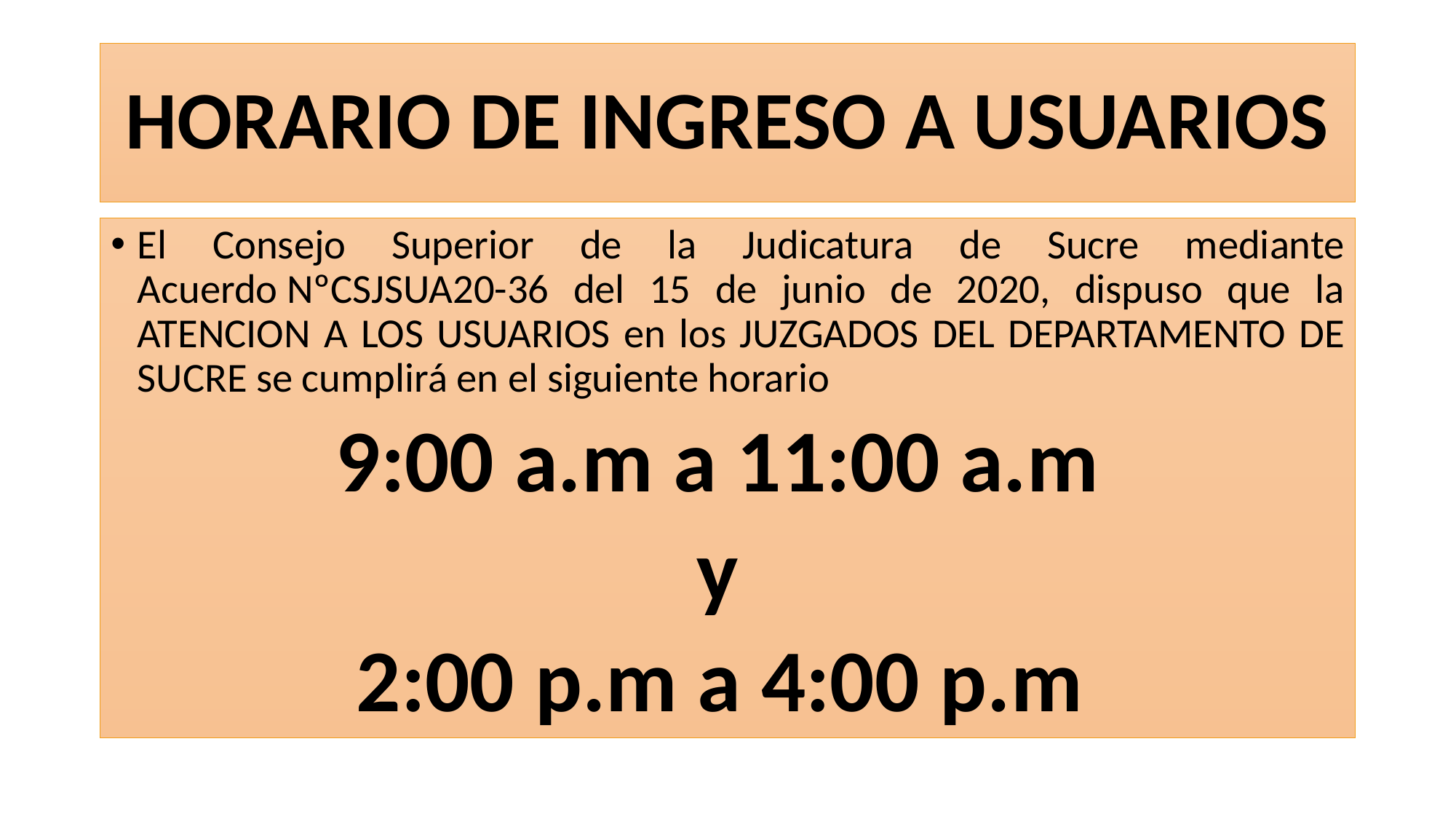

# HORARIO DE INGRESO A USUARIOS
El Consejo Superior de la Judicatura de Sucre mediante Acuerdo NºCSJSUA20-36 del 15 de junio de 2020, dispuso que la ATENCION A LOS USUARIOS en los JUZGADOS DEL DEPARTAMENTO DE SUCRE se cumplirá en el siguiente horario
9:00 a.m a 11:00 a.m
y
2:00 p.m a 4:00 p.m